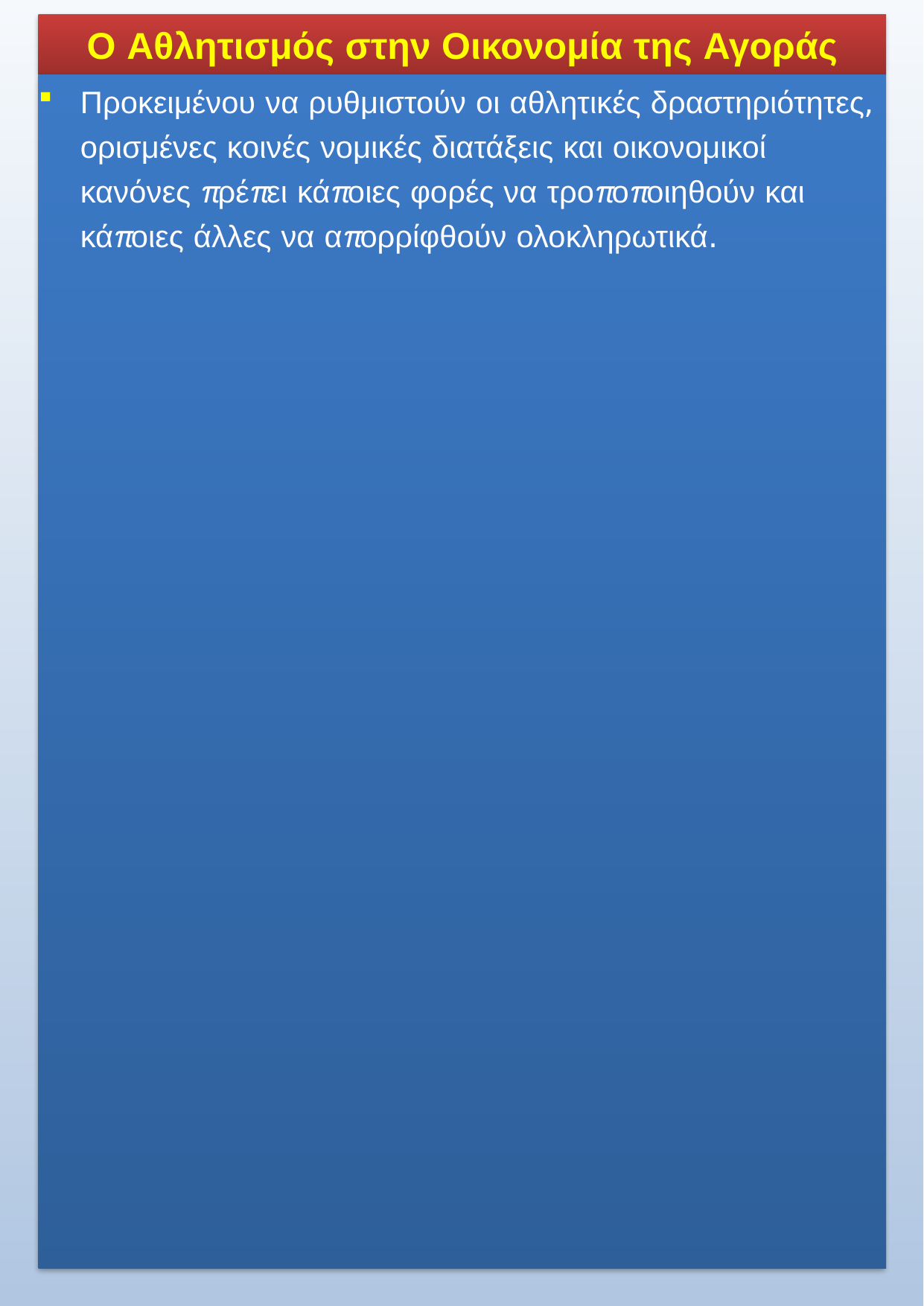

Ο Αθλητισμός στην Οικονομία της Αγοράς
Προκειμένου να ρυθμιστούν οι αθλητικές δραστηριότητες, ορισμένες κοινές νομικές διατάξεις και οικονομικοί κανόνες πρέπει κάποιες φορές να τροποποιηθούν και κάποιες άλλες να απορρίφθούν ολοκληρωτικά.